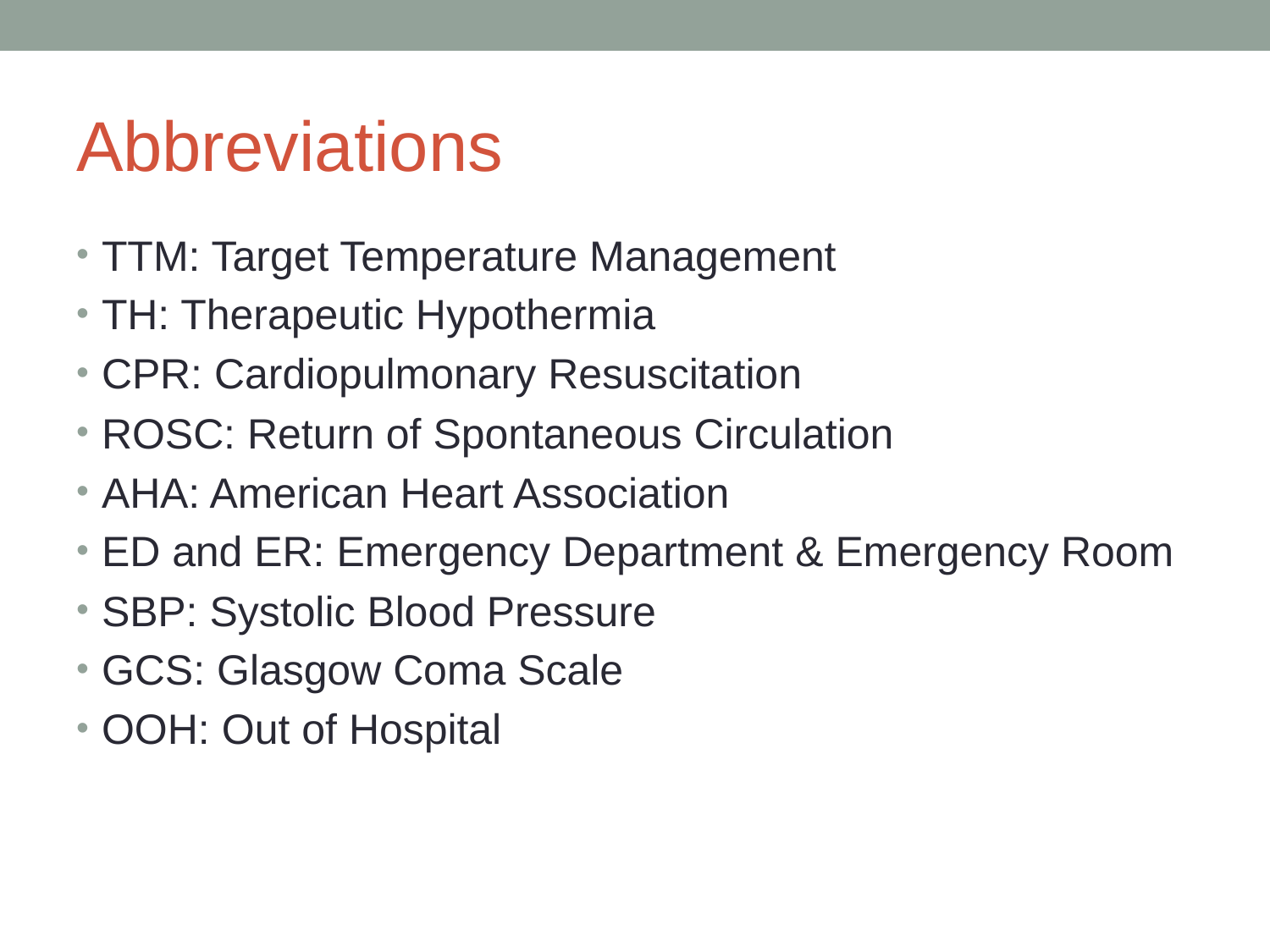

# Abbreviations
TTM: Target Temperature Management
TH: Therapeutic Hypothermia
CPR: Cardiopulmonary Resuscitation
ROSC: Return of Spontaneous Circulation
AHA: American Heart Association
ED and ER: Emergency Department & Emergency Room
SBP: Systolic Blood Pressure
GCS: Glasgow Coma Scale
OOH: Out of Hospital